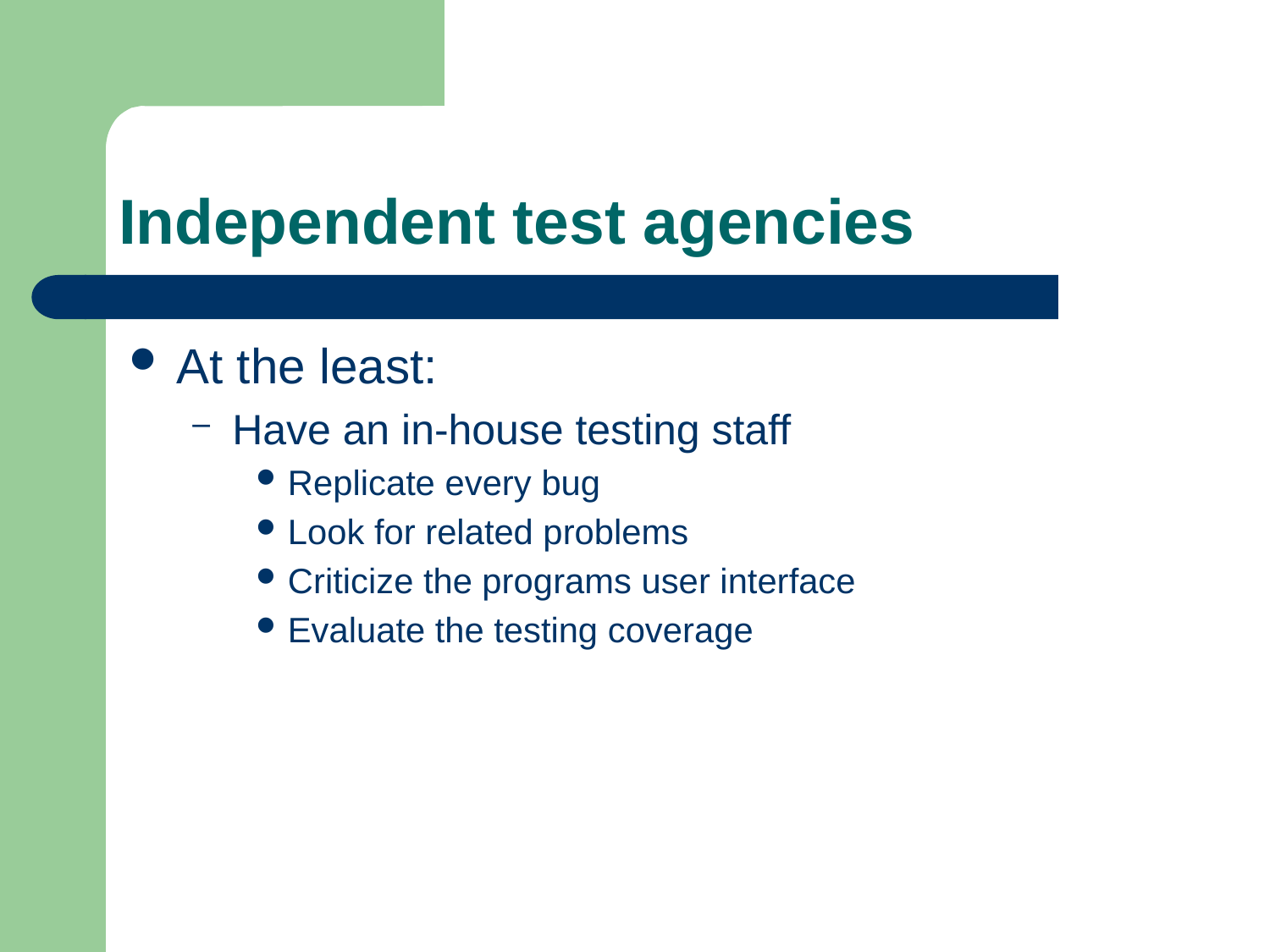

# Independent test agencies
At the least:
Have an in-house testing staff
Replicate every bug
Look for related problems
Criticize the programs user interface
Evaluate the testing coverage